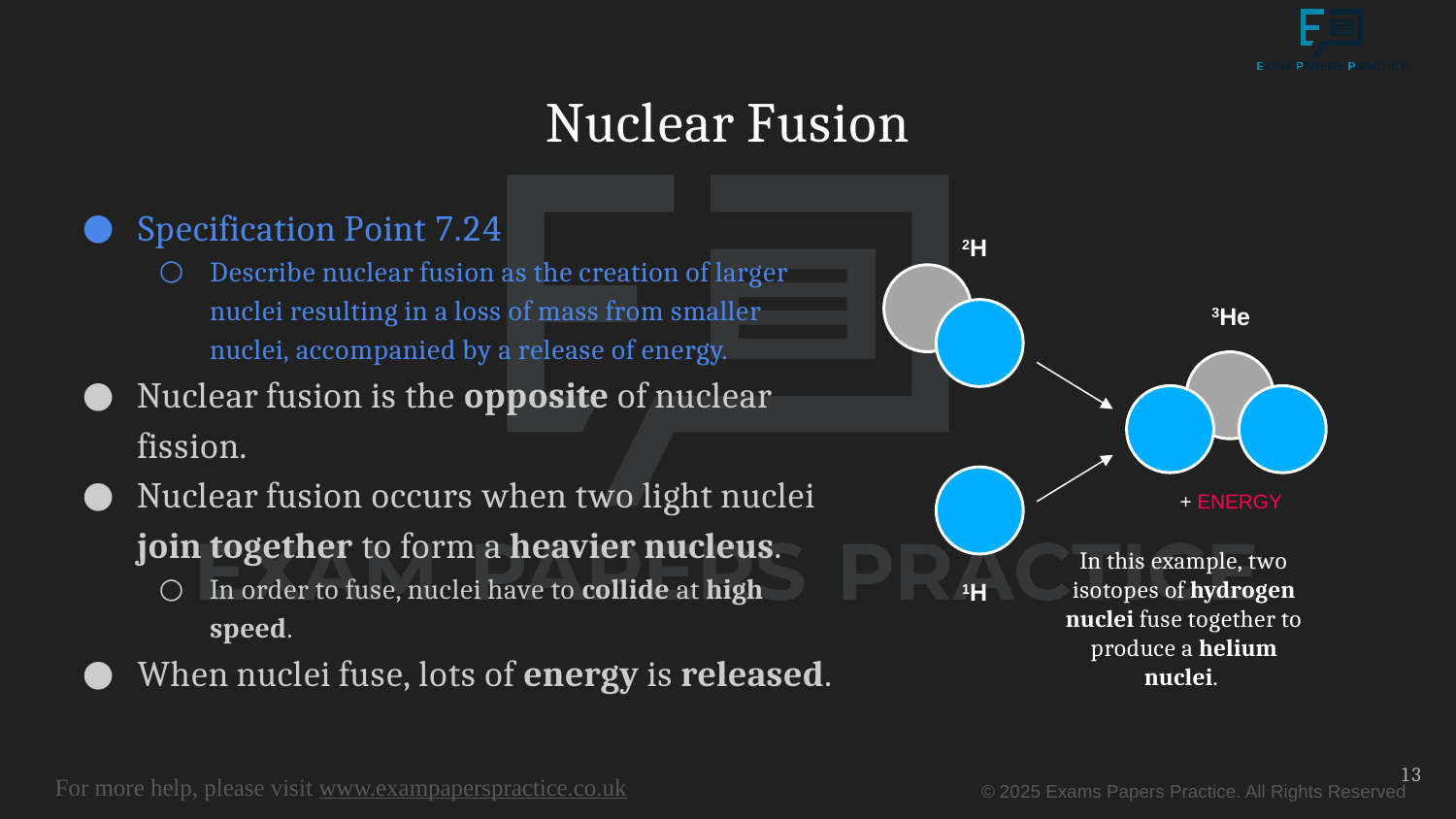

# Nuclear Fusion
Specification Point 7.24
Describe nuclear fusion as the creation of larger nuclei resulting in a loss of mass from smaller nuclei, accompanied by a release of energy.
Nuclear fusion is the opposite of nuclear fission.
Nuclear fusion occurs when two light nuclei join together to form a heavier nucleus.
In order to fuse, nuclei have to collide at high speed.
When nuclei fuse, lots of energy is released.
2H

3He
+ ENERGY
In this example, two isotopes of hydrogen nuclei fuse together to produce a helium nuclei.
1H
13